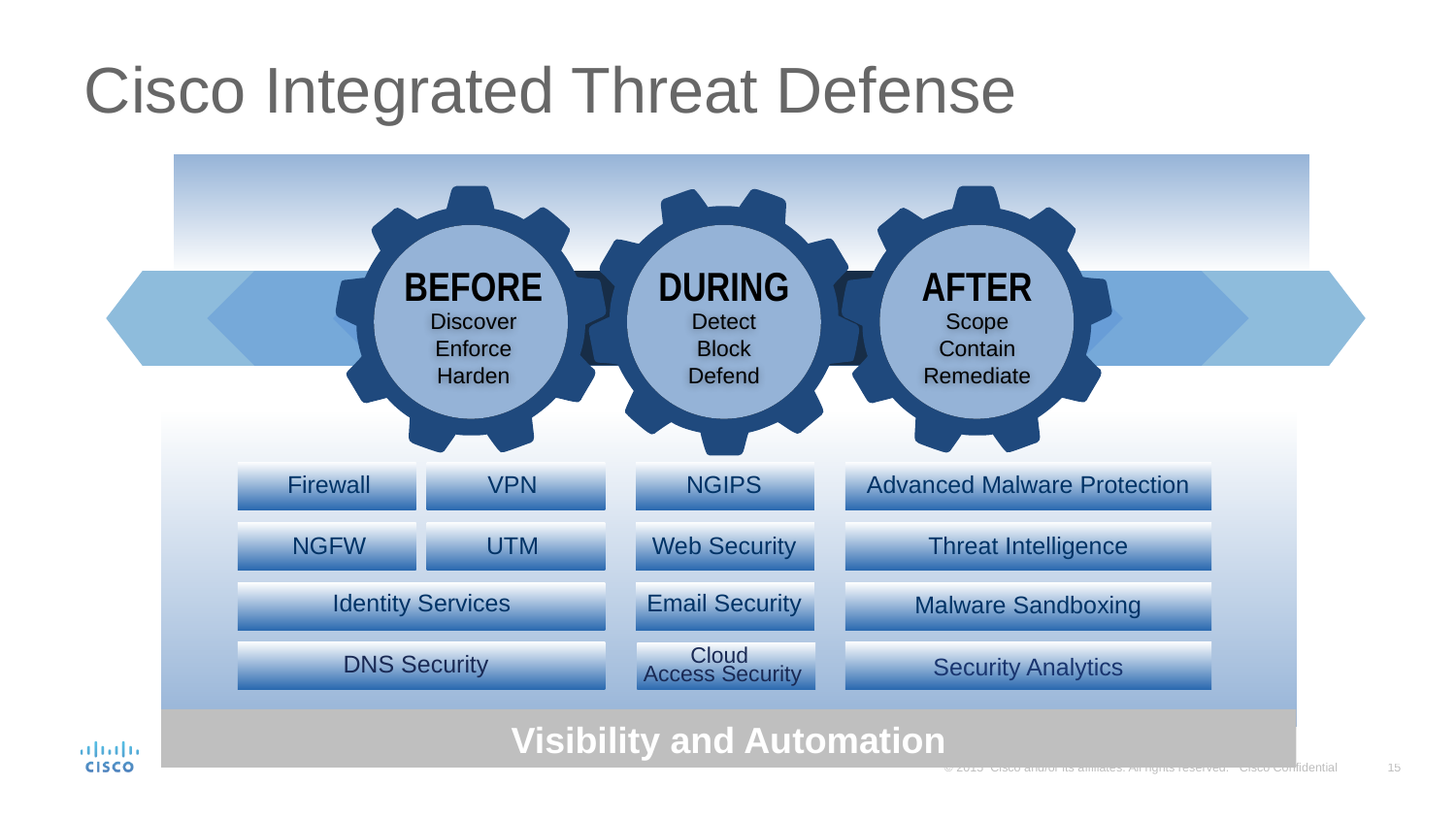

# Cisco Integrated Threat Defense

BEFORE
DURING
AFTER

Discover
Enforce
Harden
Detect
Block
Defend
Scope
Contain
Remediate

Firewall
VPN
NGIPS
Advanced Malware Protection

NGFW
UTM

Web Security

Threat Intelligence
Identity Services
Email Security

Malware Sandboxing
DNS Security
Cloud
Access Security

Security Analytics

Visibility and Automation